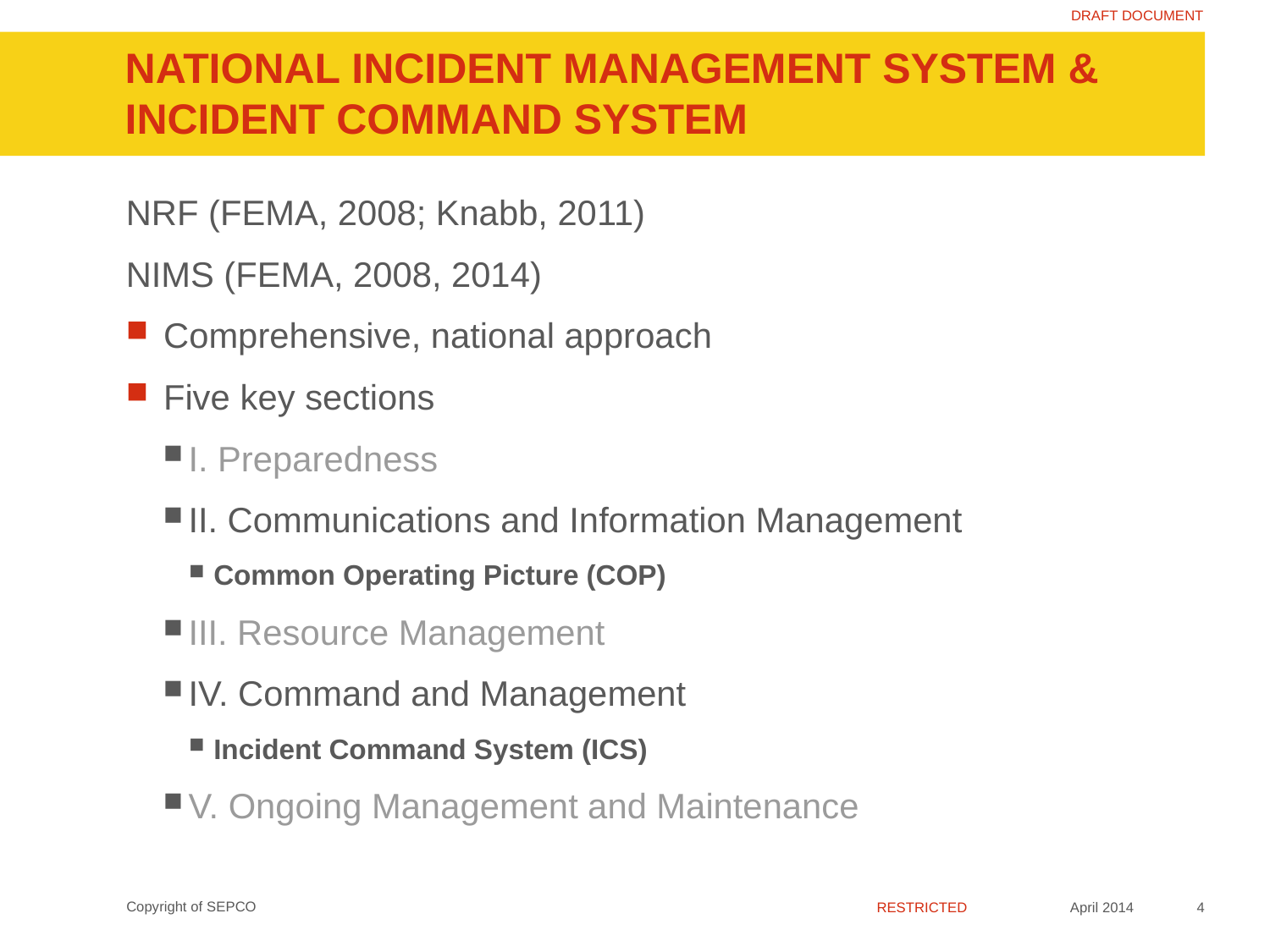

# National incident management system & incident command system
NRF (FEMA, 2008; Knabb, 2011)
NIMS (FEMA, 2008, 2014)
Comprehensive, national approach
Five key sections
I. Preparedness
II. Communications and Information Management
Common Operating Picture (COP)
III. Resource Management
IV. Command and Management
Incident Command System (ICS)
V. Ongoing Management and Maintenance

April 2014
4